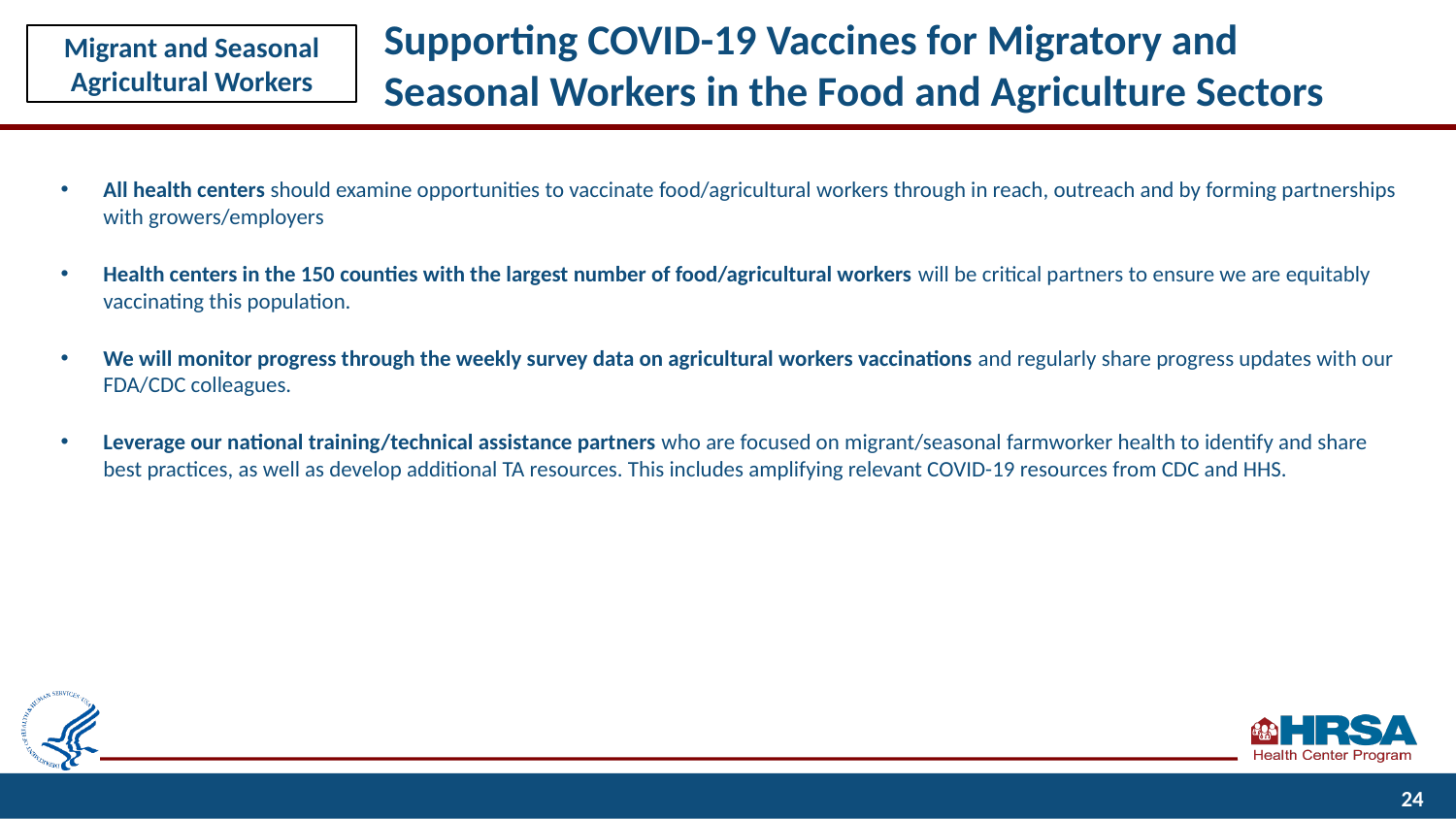

# Supporting COVID-19 Vaccines for Migratory and Seasonal Workers in the Food and Agriculture Sectors
Migrant and Seasonal Agricultural Workers
All health centers should examine opportunities to vaccinate food/agricultural workers through in reach, outreach and by forming partnerships with growers/employers

Health centers in the 150 counties with the largest number of food/agricultural workers will be critical partners to ensure we are equitably vaccinating this population.

We will monitor progress through the weekly survey data on agricultural workers vaccinations and regularly share progress updates with our FDA/CDC colleagues.

Leverage our national training/technical assistance partners who are focused on migrant/seasonal farmworker health to identify and share best practices, as well as develop additional TA resources. This includes amplifying relevant COVID-19 resources from CDC and HHS.

24